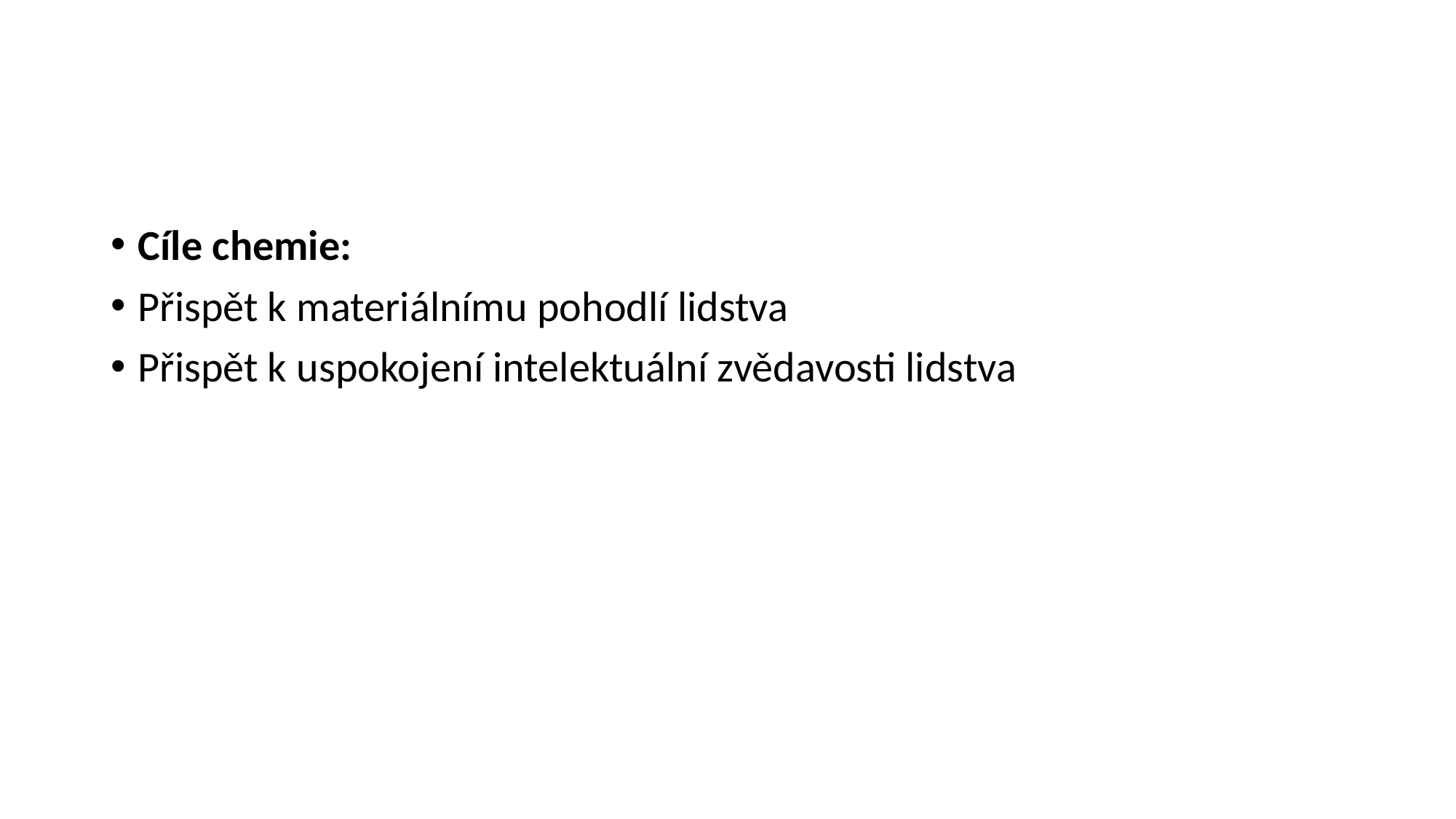

#
Cíle chemie:
Přispět k materiálnímu pohodlí lidstva
Přispět k uspokojení intelektuální zvědavosti lidstva